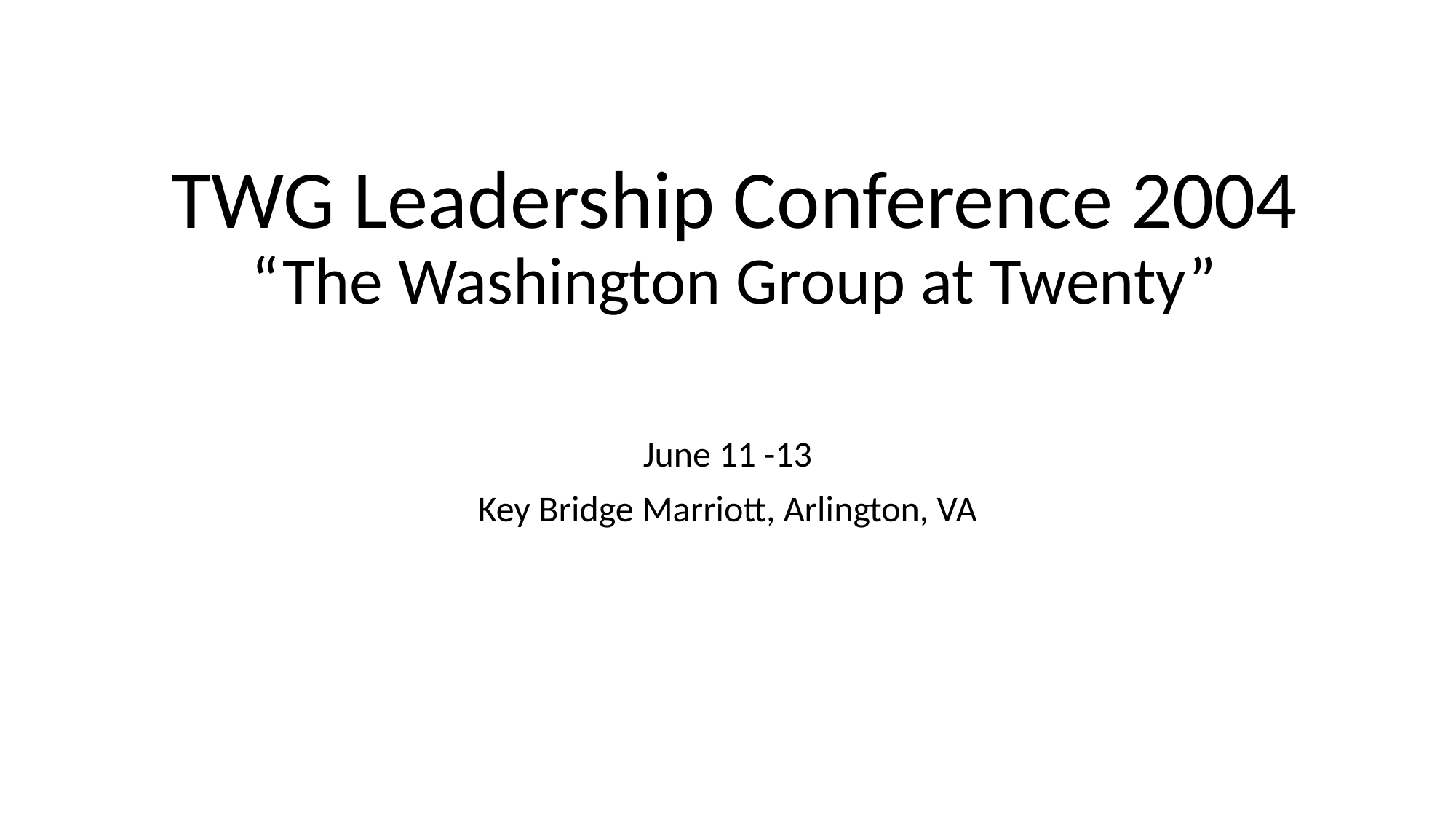

# TWG Leadership Conference 2004 “The Washington Group at Twenty”
June 11 -13
Key Bridge Marriott, Arlington, VA